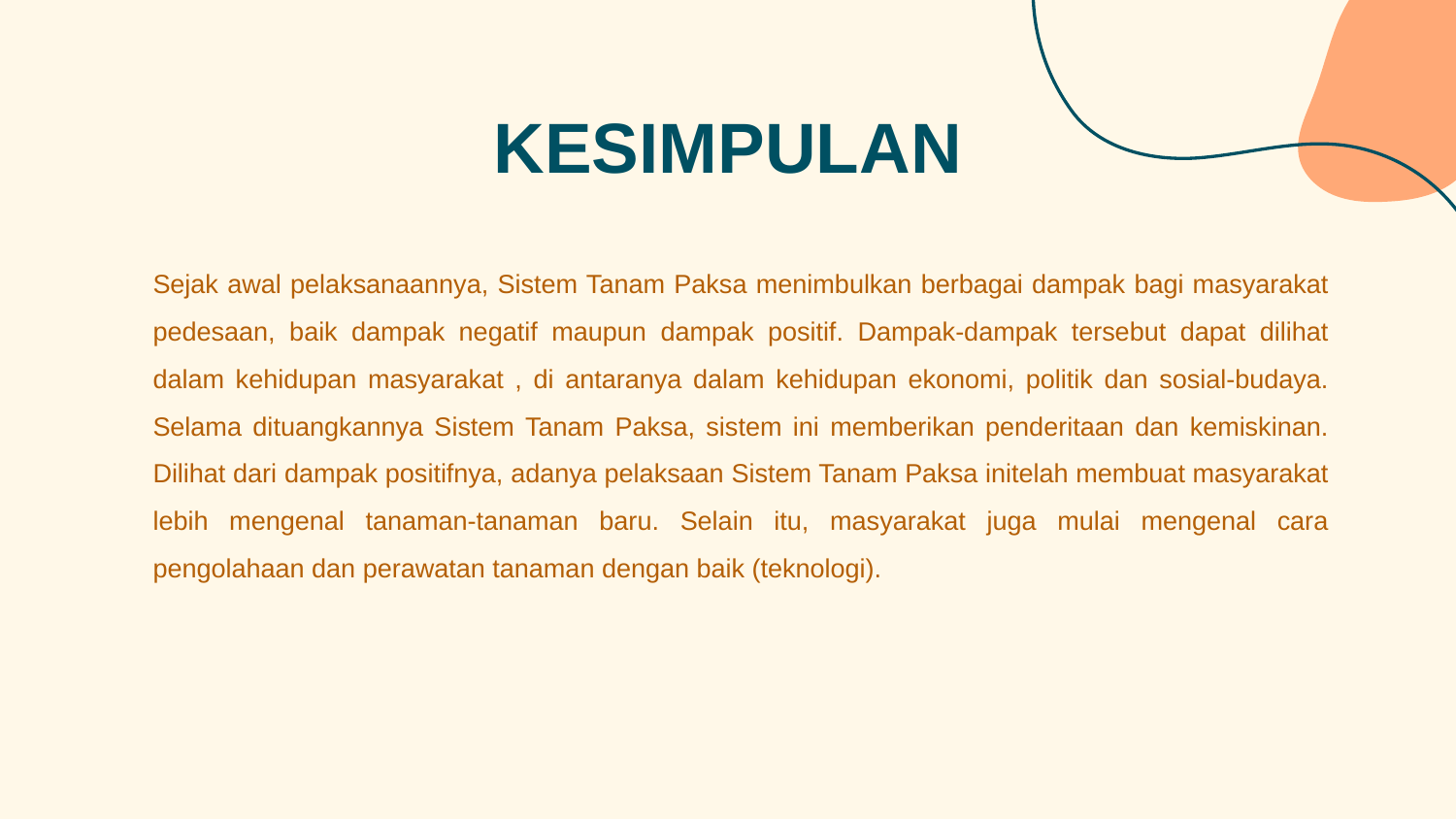

# KESIMPULAN
Sejak awal pelaksanaannya, Sistem Tanam Paksa menimbulkan berbagai dampak bagi masyarakat pedesaan, baik dampak negatif maupun dampak positif. Dampak-dampak tersebut dapat dilihat dalam kehidupan masyarakat , di antaranya dalam kehidupan ekonomi, politik dan sosial-budaya. Selama dituangkannya Sistem Tanam Paksa, sistem ini memberikan penderitaan dan kemiskinan. Dilihat dari dampak positifnya, adanya pelaksaan Sistem Tanam Paksa initelah membuat masyarakat lebih mengenal tanaman-tanaman baru. Selain itu, masyarakat juga mulai mengenal cara pengolahaan dan perawatan tanaman dengan baik (teknologi).